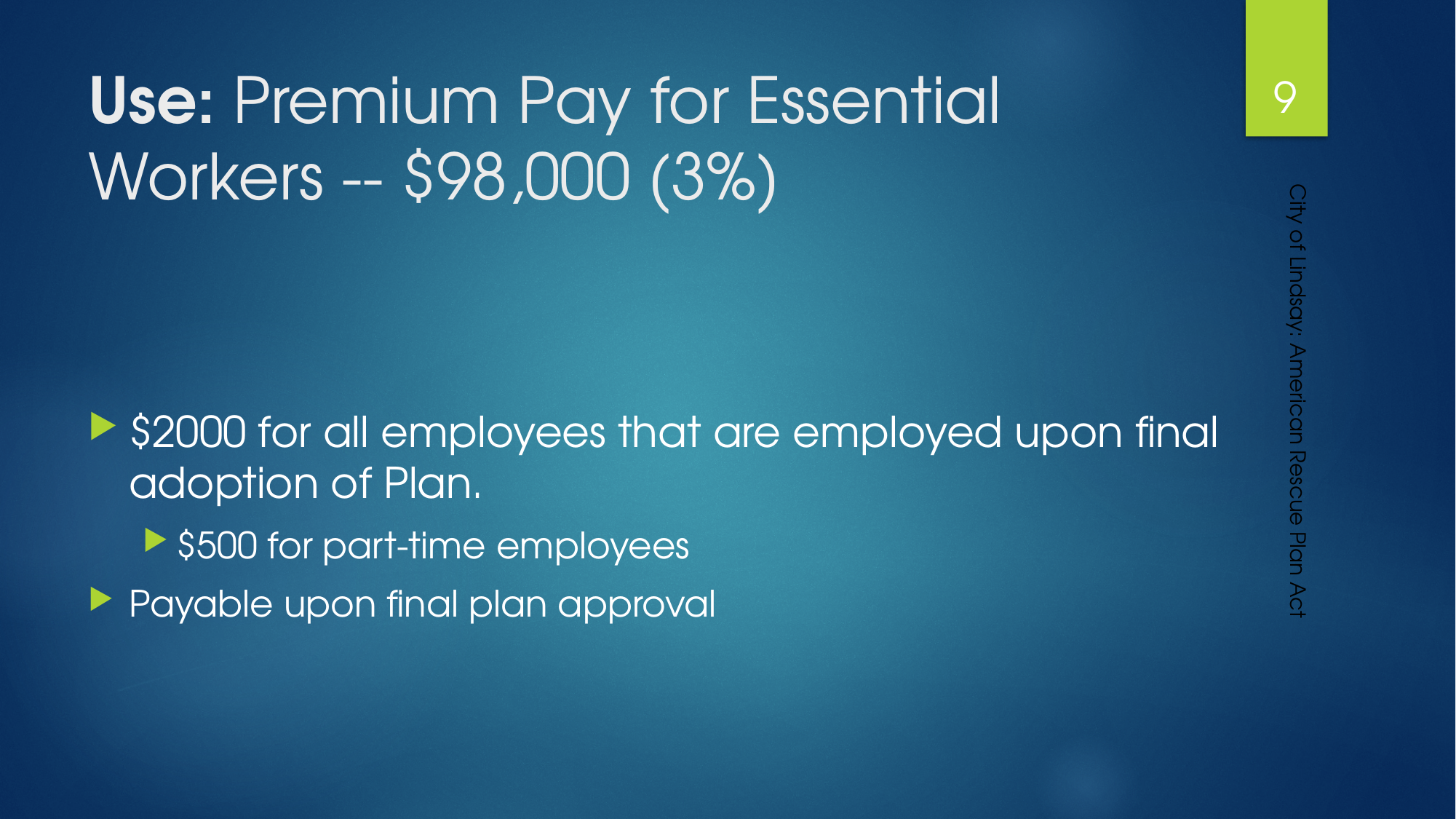

9
# Use: Premium Pay for Essential Workers -- $98,000 (3%)
City of Lindsay: American Rescue Plan Act
$2000 for all employees that are employed upon final adoption of Plan.
$500 for part-time employees
Payable upon final plan approval